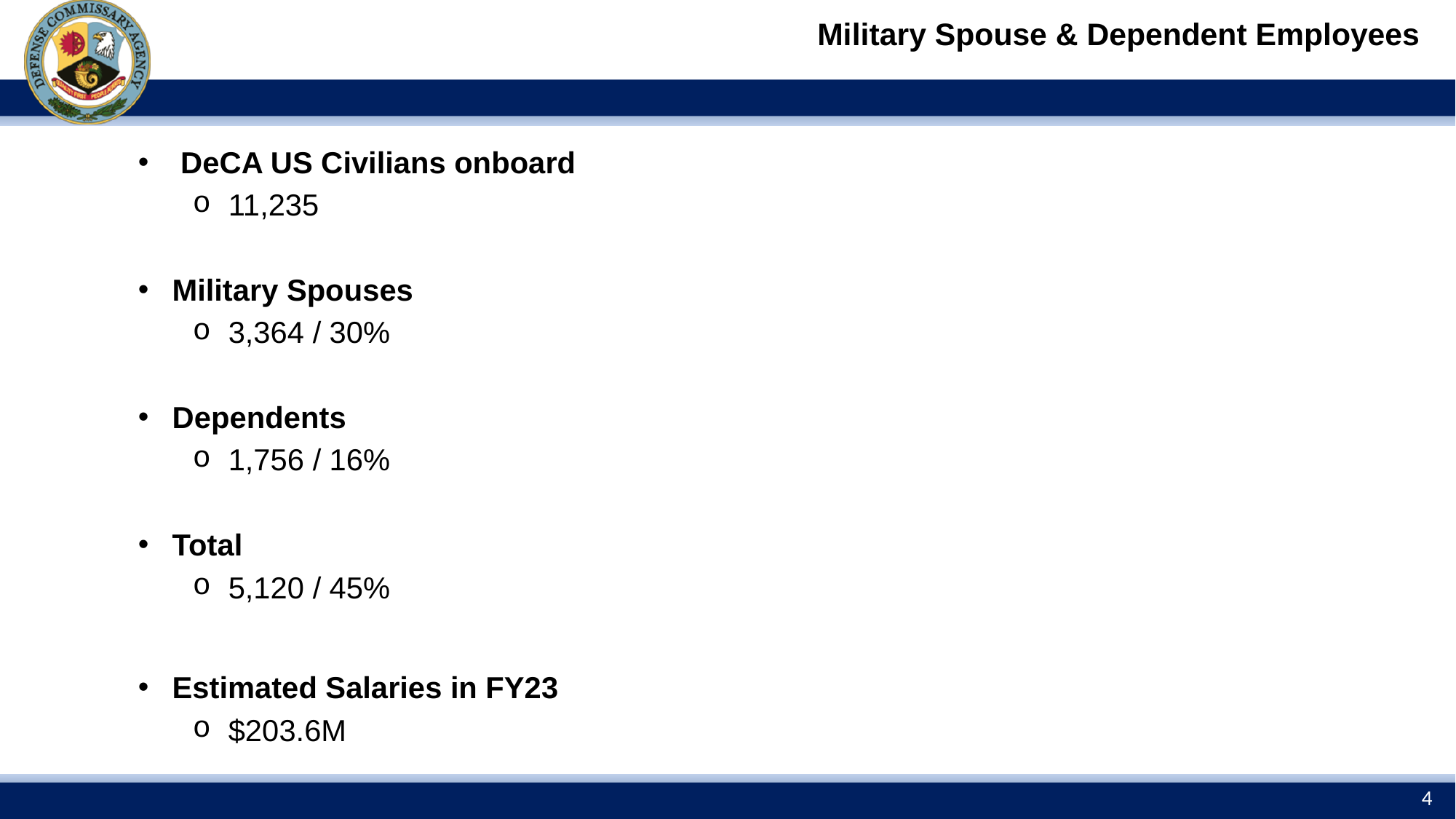

# Military Spouse & Dependent Employees
 DeCA US Civilians onboard
 11,235

Military Spouses
 3,364 / 30%

Dependents
 1,756 / 16%

Total
 5,120 / 45%

Estimated Salaries in FY23
 $203.6M
4